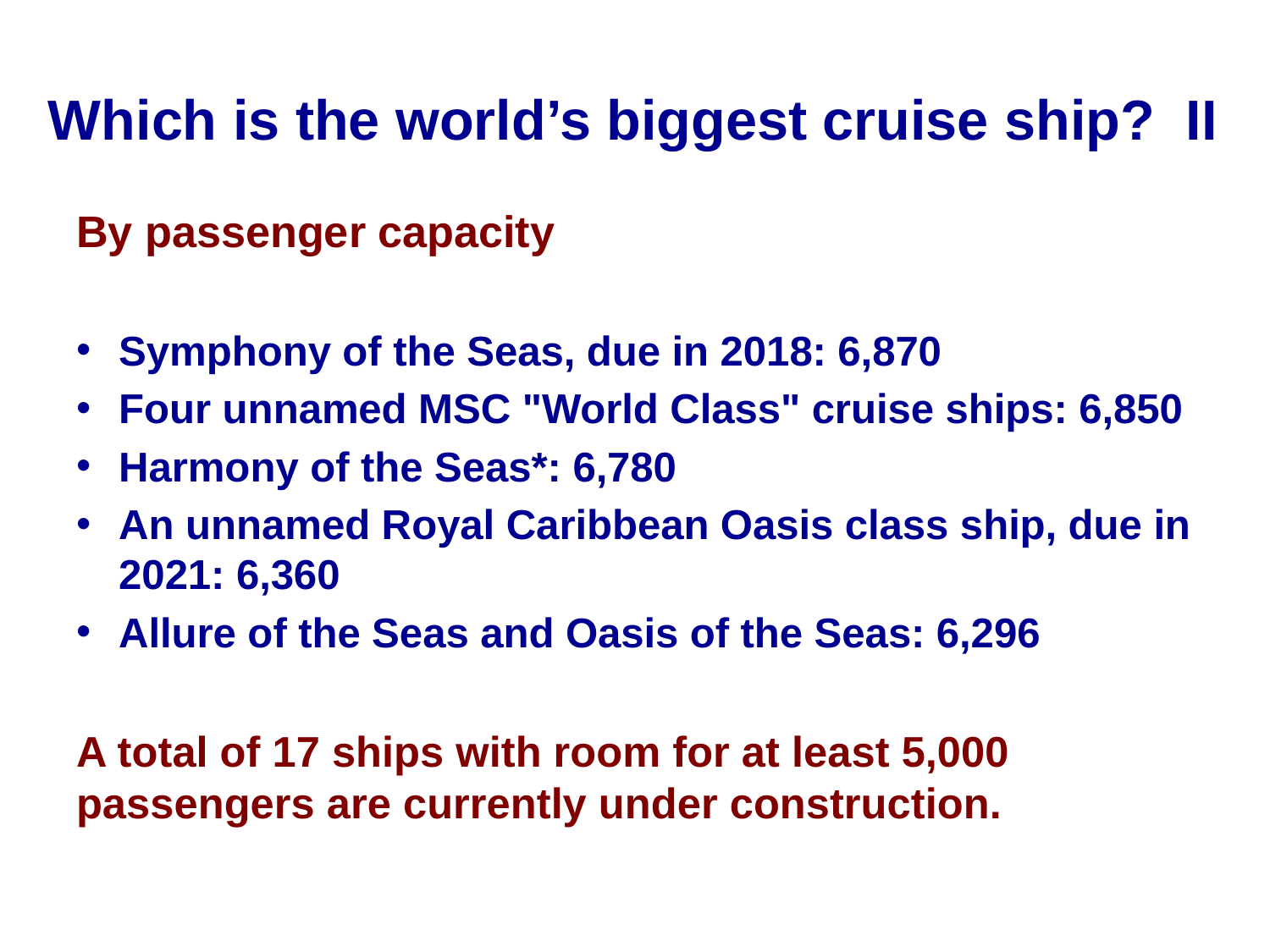

# Which is the world’s biggest cruise ship?  II
By passenger capacity

Symphony of the Seas, due in 2018: 6,870
Four unnamed MSC "World Class" cruise ships: 6,850
Harmony of the Seas*: 6,780
An unnamed Royal Caribbean Oasis class ship, due in 2021: 6,360
Allure of the Seas and Oasis of the Seas: 6,296

A total of 17 ships with room for at least 5,000 passengers are currently under construction.